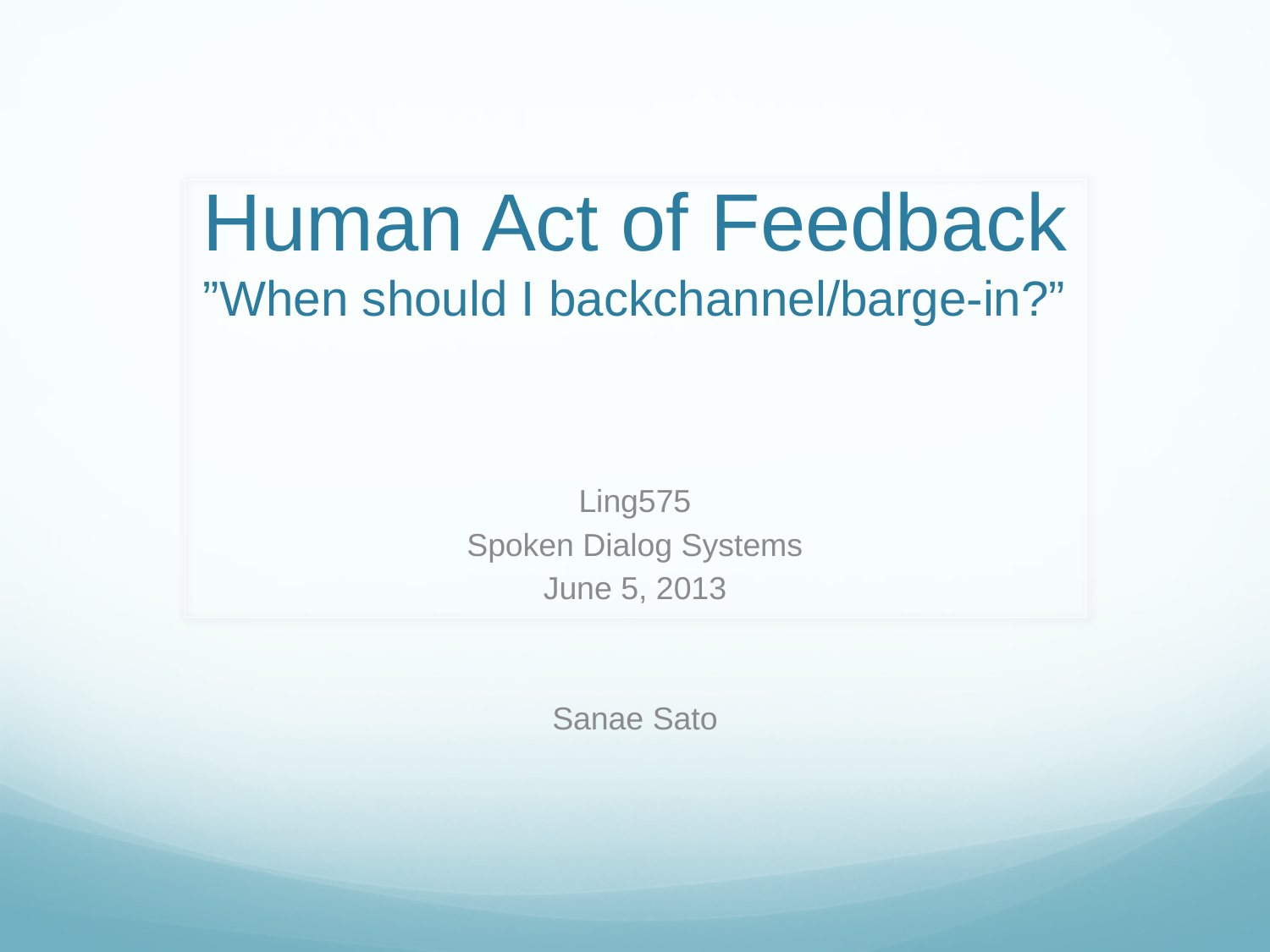

# Human Act of Feedback ”When should I backchannel/barge-in?”
Ling575
Spoken Dialog Systems
June 5, 2013

Sanae Sato